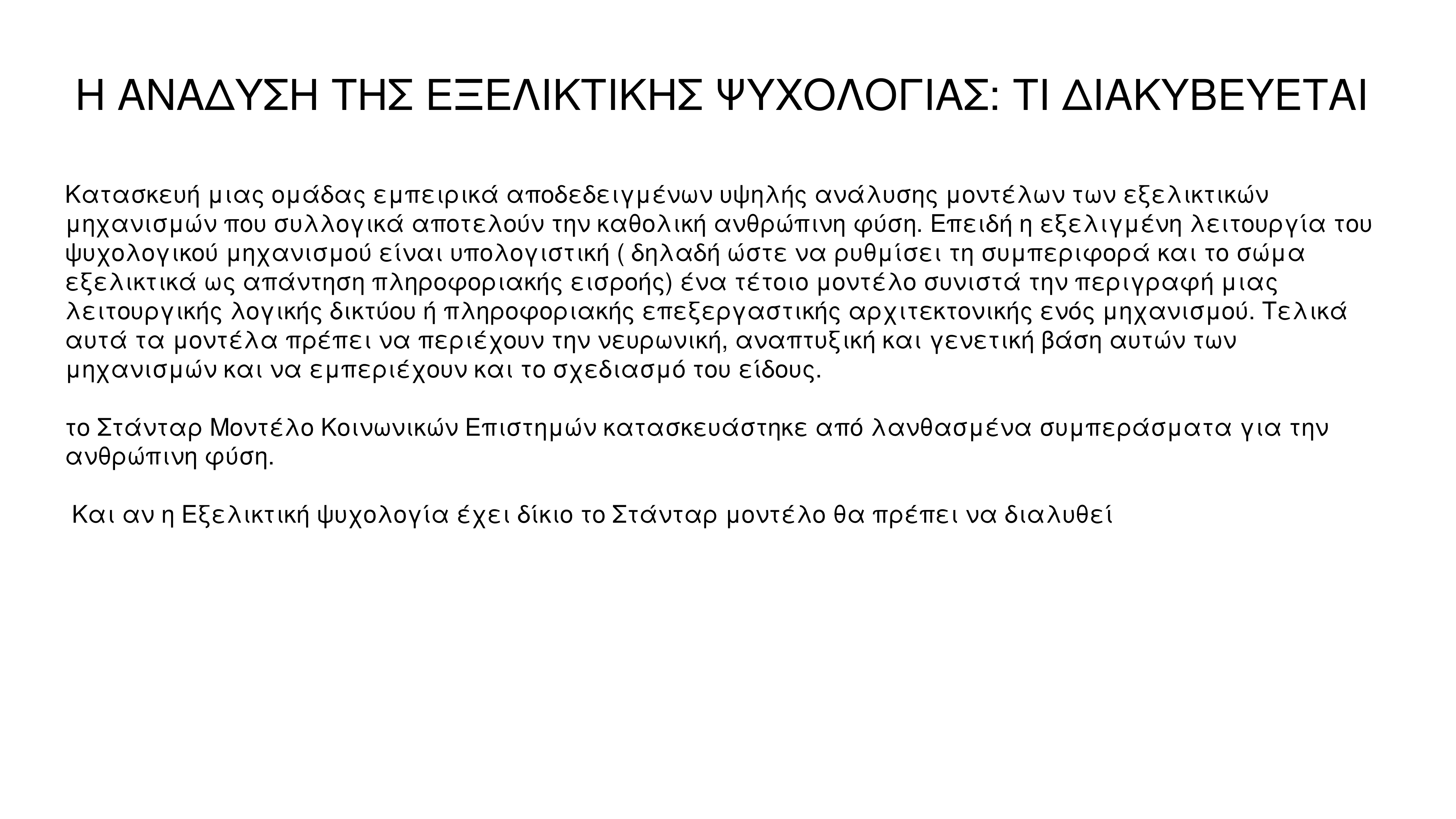

# Η ΑΝΑΔΥΣΗ ΤΗΣ ΕΞΕΛΙΚΤΙΚΗΣ ΨΥΧΟΛΟΓΙΑΣ: ΤΙ ΔΙΑΚΥΒΕΥΕΤΑΙ

Κατασκευή μιας ομάδας εμπειρικά αποδεδειγμένων υψηλής ανάλυσης μοντέλων των εξελικτικών μηχανισμών που συλλογικά αποτελούν την καθολική ανθρώπινη φύση. Επειδή η εξελιγμένη λειτουργία του ψυχολογικού μηχανισμού είναι υπολογιστική ( δηλαδή ώστε να ρυθμίσει τη συμπεριφορά και το σώμα εξελικτικά ως απάντηση πληροφοριακής εισροής) ένα τέτοιο μοντέλο συνιστά την περιγραφή μιας λειτουργικής λογικής δικτύου ή πληροφοριακής επεξεργαστικής αρχιτεκτονικής ενός μηχανισμού. Τελικά αυτά τα μοντέλα πρέπει να περιέχουν την νευρωνική, αναπτυξική και γενετική βάση αυτών των μηχανισμών και να εμπεριέχουν και το σχεδιασμό του είδους.

το Στάνταρ Μοντέλο Κοινωνικών Επιστημών κατασκευάστηκε από λανθασμένα συμπεράσματα για την ανθρώπινη φύση.

 Και αν η Εξελικτική ψυχολογία έχει δίκιο το Στάνταρ μοντέλο θα πρέπει να διαλυθεί